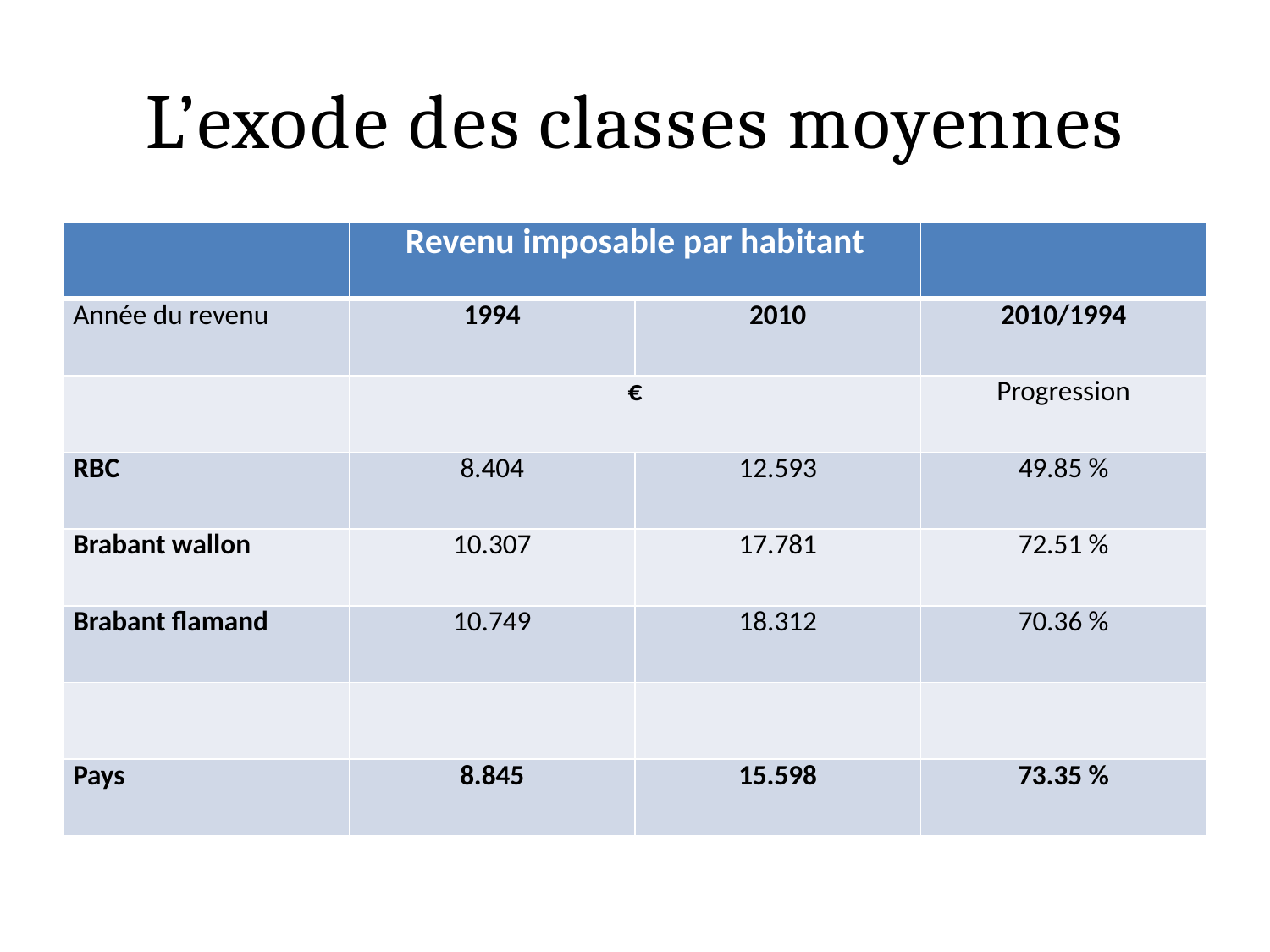

# L’exode des classes moyennes
|  | Revenu imposable par habitant |  |  |
| --- | --- | --- | --- |
| Année du revenu | 1994 | 2010 | 2010/1994 |
|  | € |  | Progression |
| RBC | 8.404 | 12.593 | 49.85 % |
| Brabant wallon | 10.307 | 17.781 | 72.51 % |
| Brabant flamand | 10.749 | 18.312 | 70.36 % |
|  |  |  |  |
| Pays | 8.845 | 15.598 | 73.35 % |